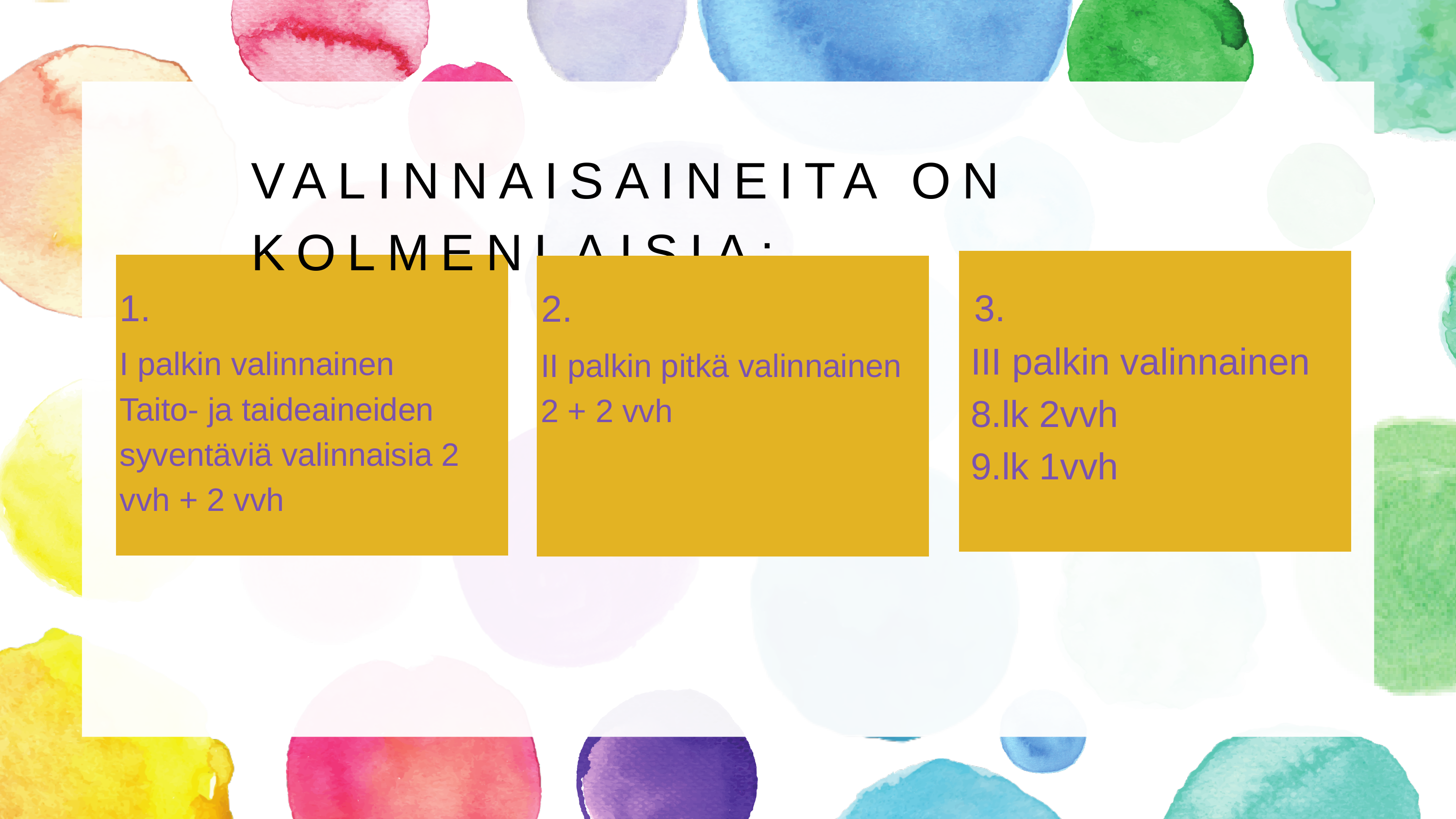

VALINNAISAINEITA ON KOLMENLAISIA:

1.
3.
2.

III palkin valinnainen
8.lk 2vvh
9.lk 1vvh
I palkin valinnainen
Taito- ja taideaineiden
syventäviä valinnaisia 2 vvh + 2 vvh
II palkin pitkä valinnainen
2 + 2 vvh